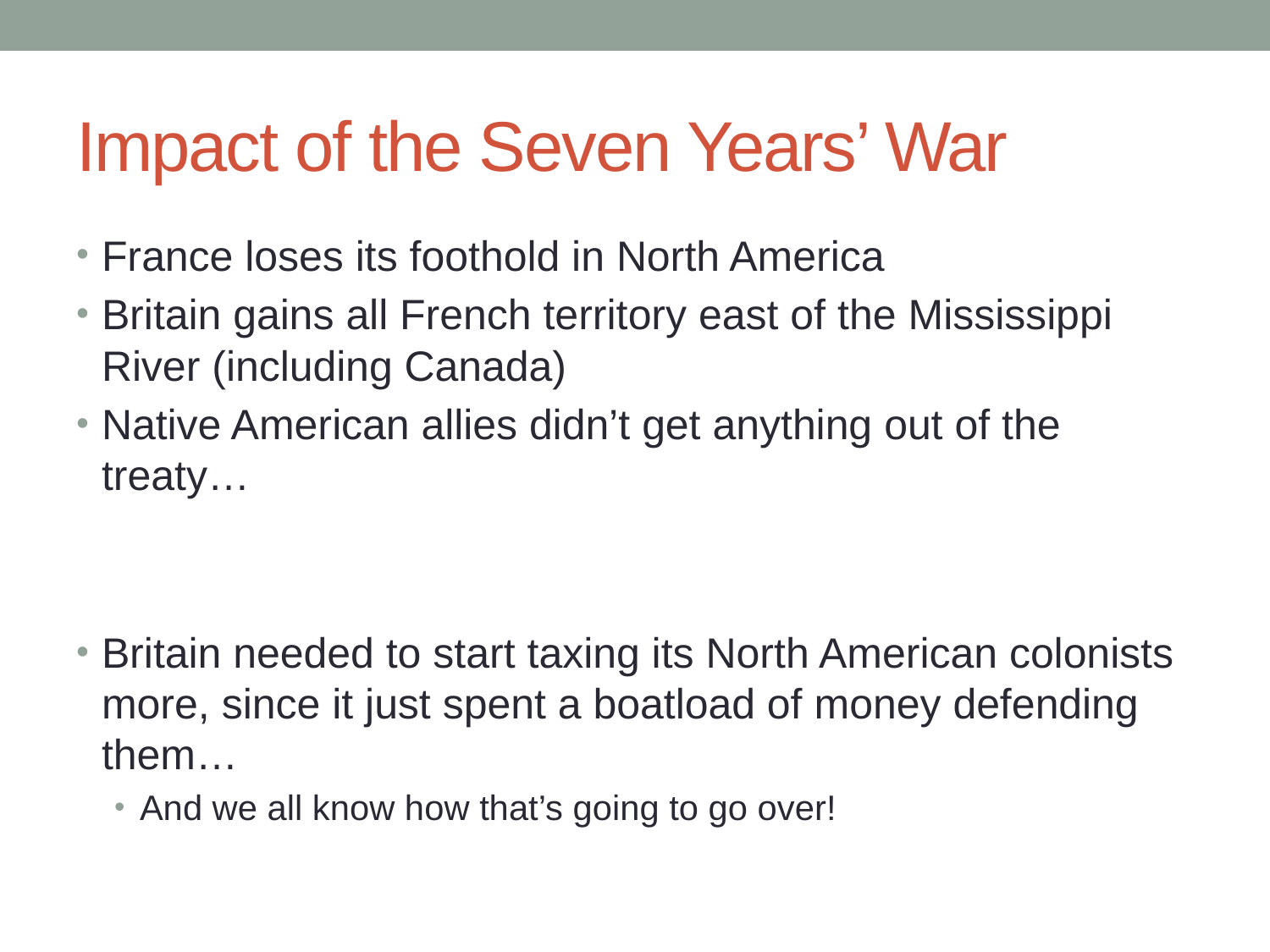

# Impact of the Seven Years’ War
France loses its foothold in North America
Britain gains all French territory east of the Mississippi River (including Canada)
Native American allies didn’t get anything out of the treaty…

Britain needed to start taxing its North American colonists more, since it just spent a boatload of money defending them…
And we all know how that’s going to go over!